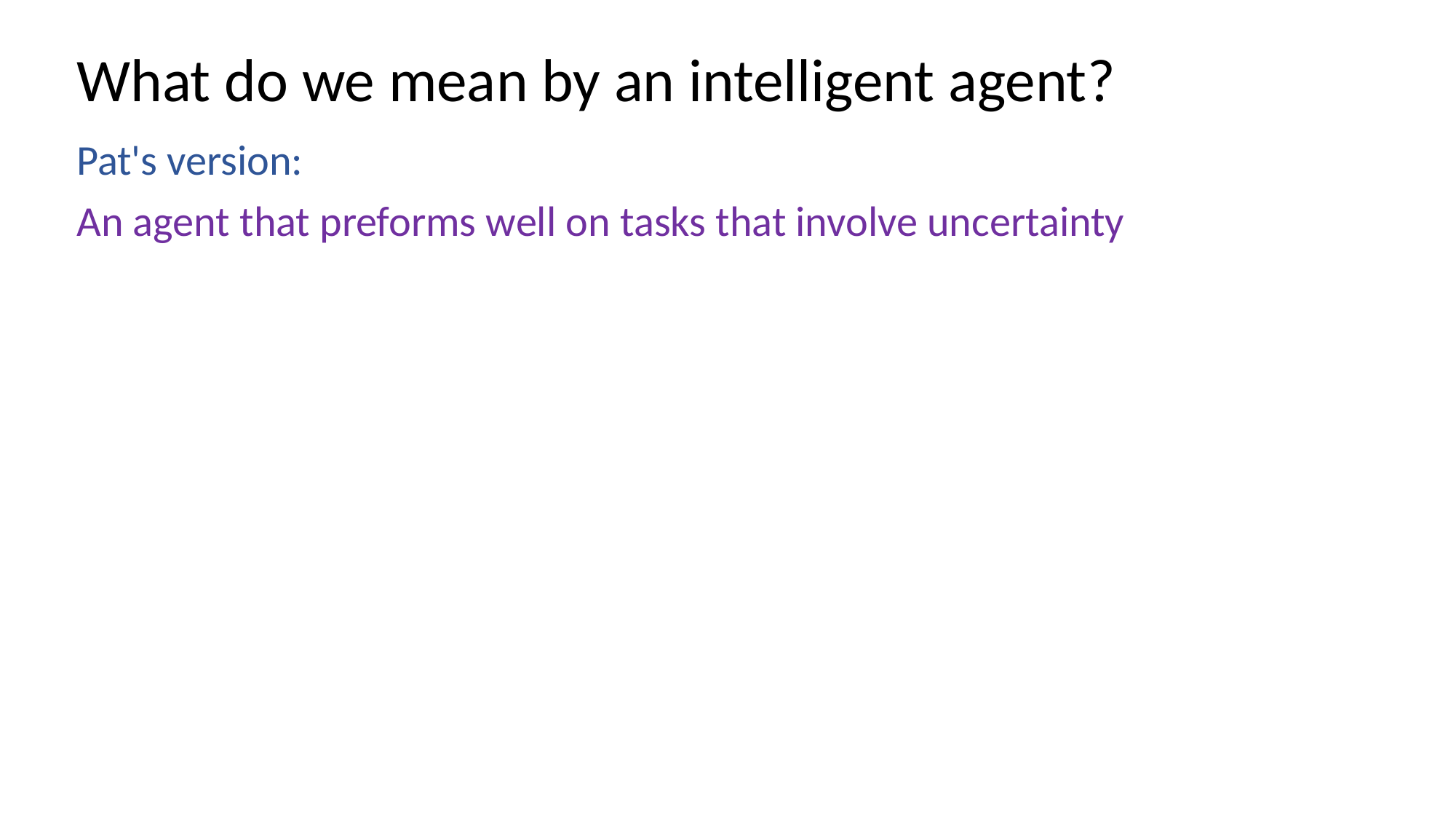

# What do we mean by an intelligent agent?
Pat's version:
An agent that preforms well on tasks that involve uncertainty